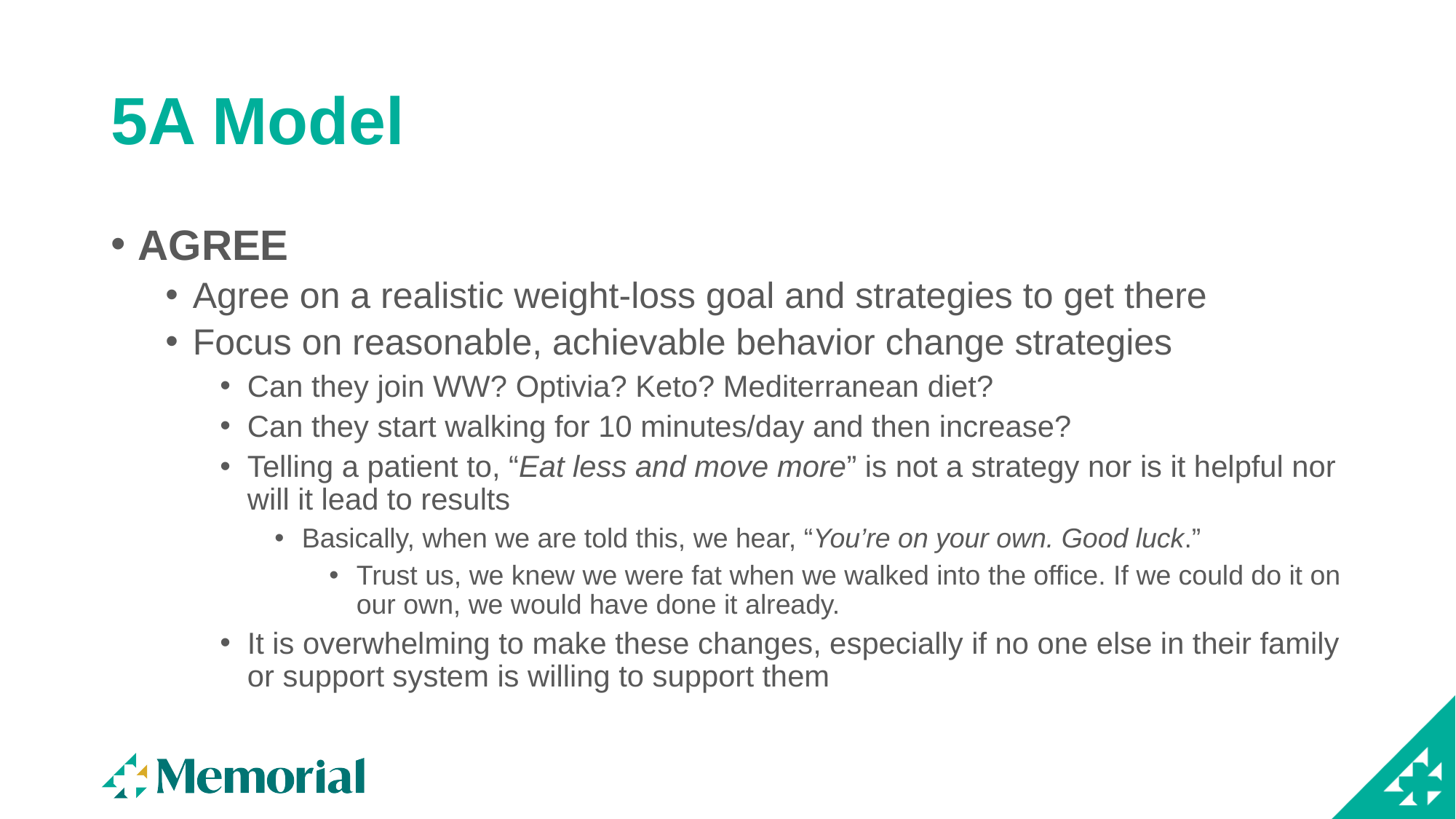

# 5A Model
AGREE
Agree on a realistic weight-loss goal and strategies to get there
Focus on reasonable, achievable behavior change strategies
Can they join WW? Optivia? Keto? Mediterranean diet?
Can they start walking for 10 minutes/day and then increase?
Telling a patient to, “Eat less and move more” is not a strategy nor is it helpful nor will it lead to results
Basically, when we are told this, we hear, “You’re on your own. Good luck.”
Trust us, we knew we were fat when we walked into the office. If we could do it on our own, we would have done it already.
It is overwhelming to make these changes, especially if no one else in their family or support system is willing to support them